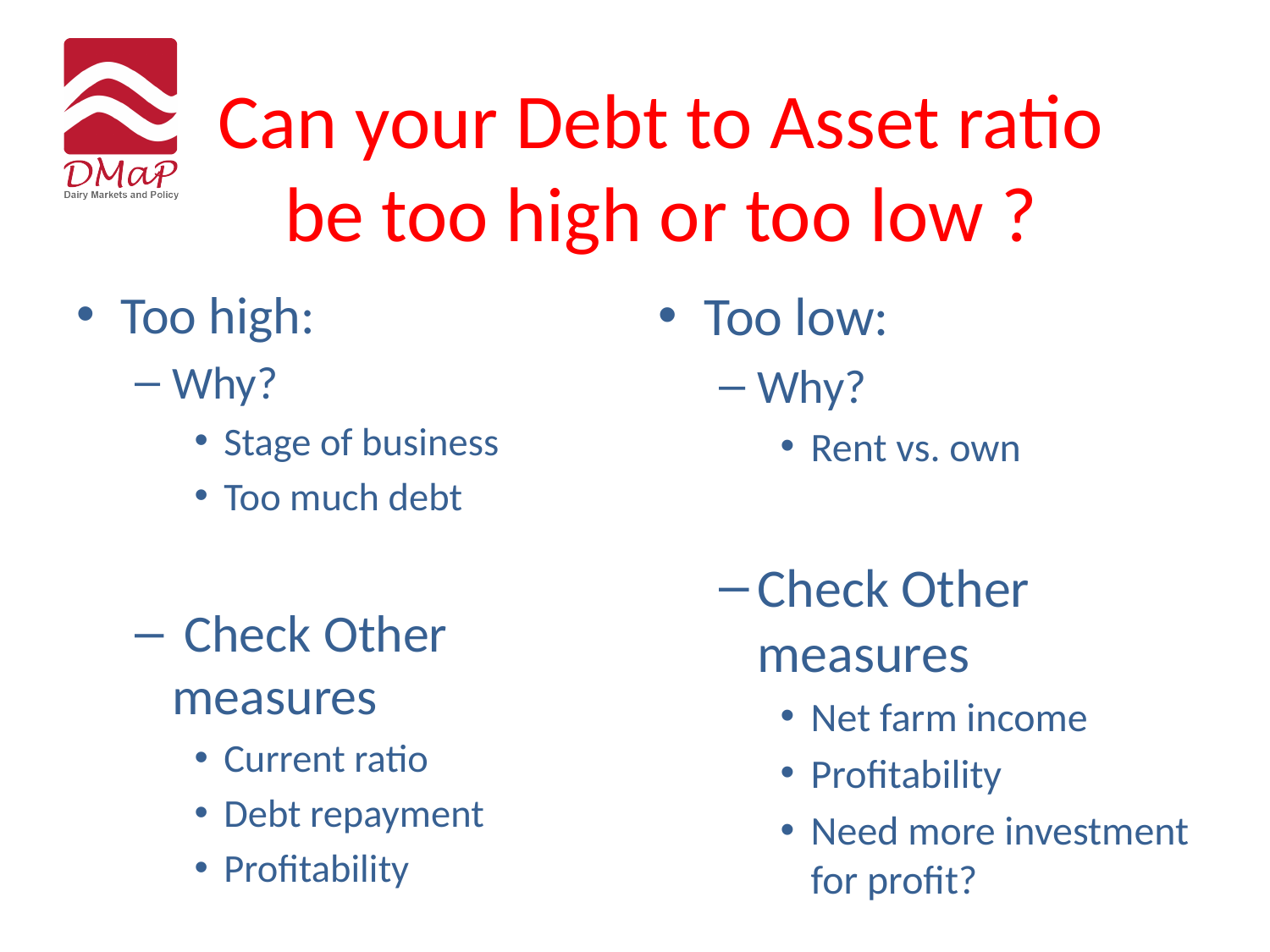

# Can your Debt to Asset ratio be too high or too low ?
Too high:
Why?
Stage of business
Too much debt

 Check Other measures
Current ratio
Debt repayment
Profitability
Too low:
Why?
Rent vs. own

Check Other measures
Net farm income
Profitability
Need more investment for profit?